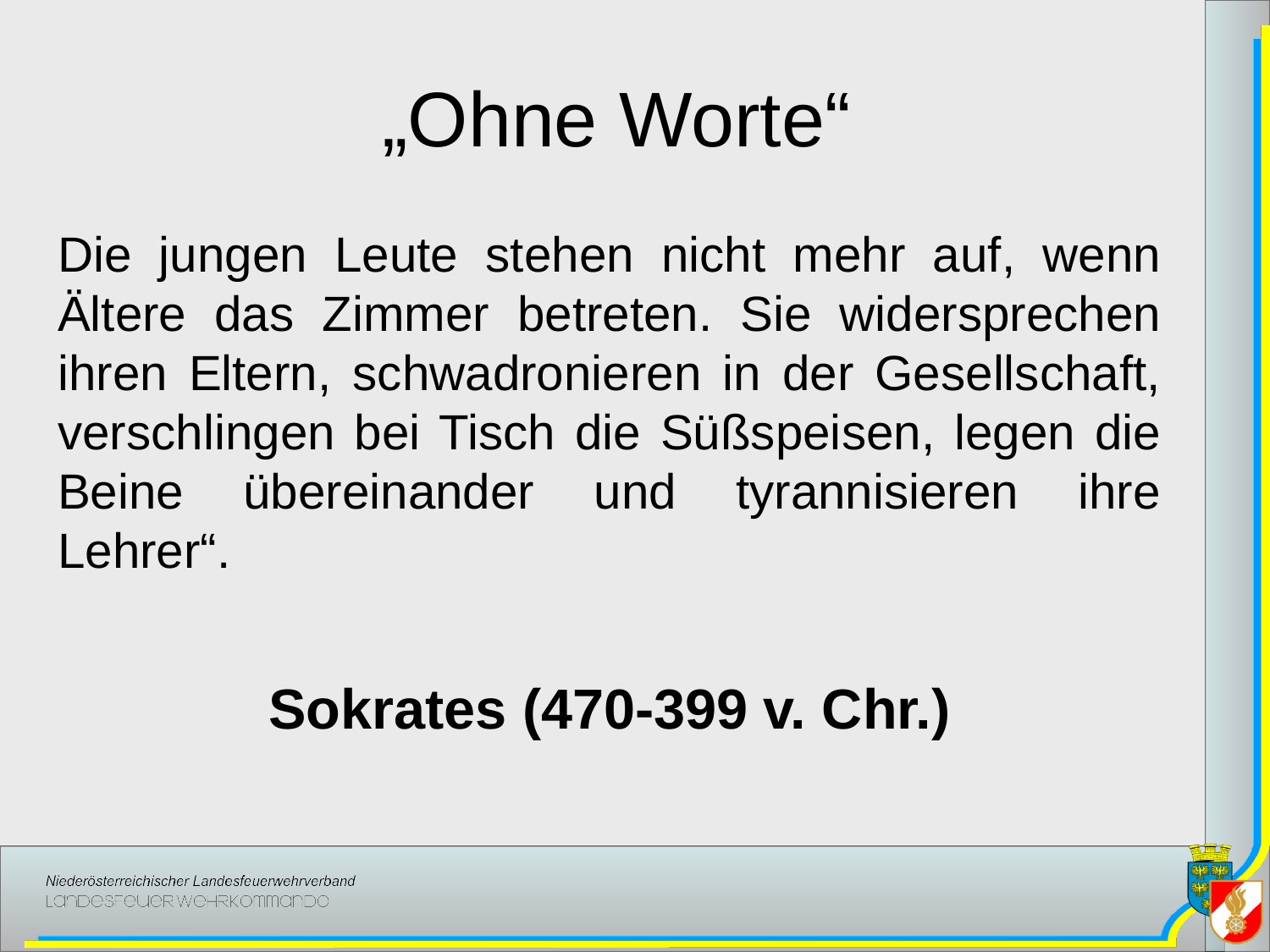

# „Ohne Worte“
Die jungen Leute stehen nicht mehr auf, wenn Ältere das Zimmer betreten. Sie widersprechen ihren Eltern, schwadronieren in der Gesellschaft, verschlingen bei Tisch die Süßspeisen, legen die Beine übereinander und tyrannisieren ihre Lehrer“.

Sokrates (470-399 v. Chr.)